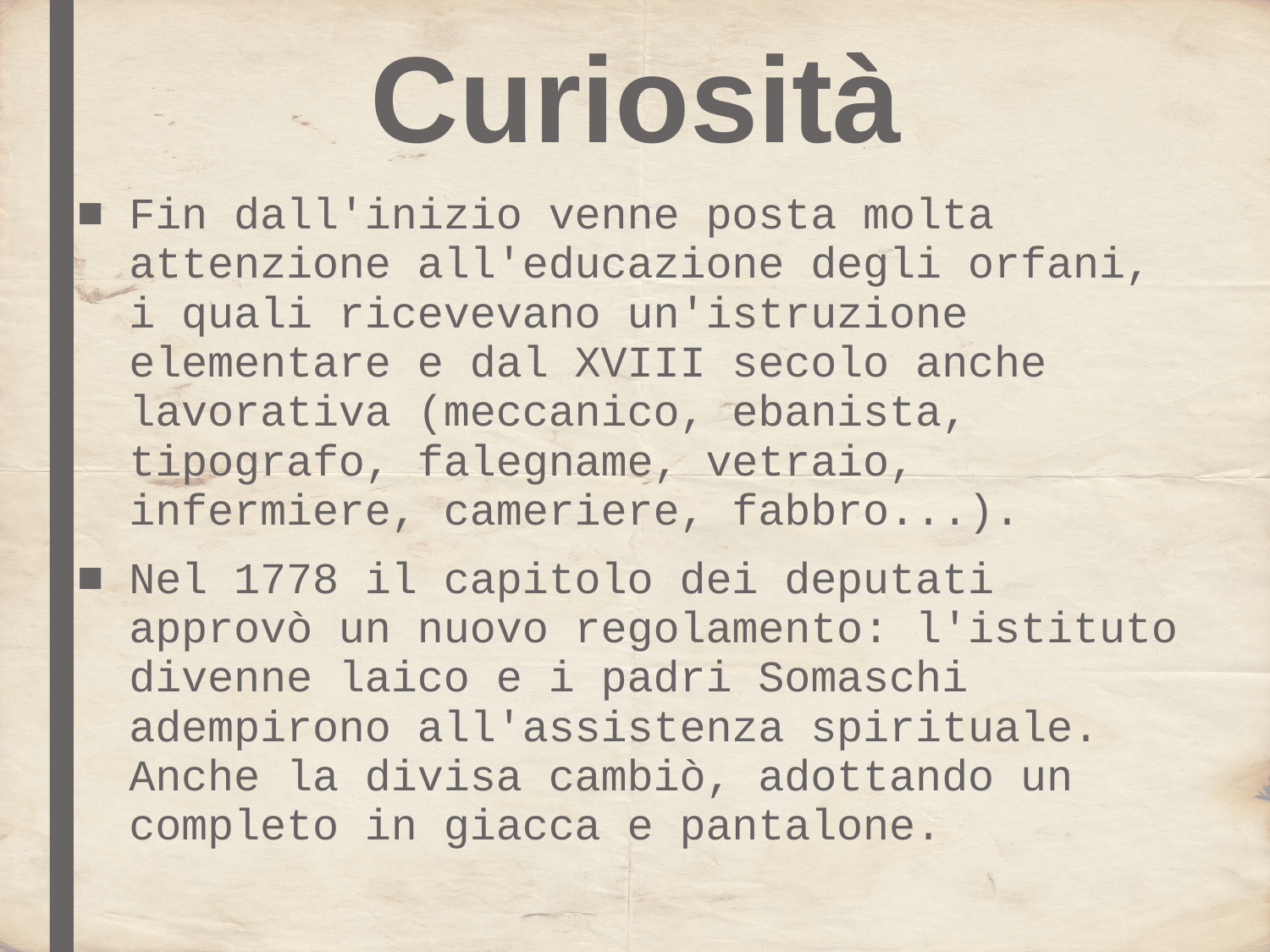

Curiosità
Fin dall'inizio venne posta molta attenzione all'educazione degli orfani, i quali ricevevano un'istruzione elementare e dal XVIII secolo anche lavorativa (meccanico, ebanista, tipografo, falegname, vetraio, infermiere, cameriere, fabbro...).
Nel 1778 il capitolo dei deputati approvò un nuovo regolamento: l'istituto divenne laico e i padri Somaschi adempirono all'assistenza spirituale. Anche la divisa cambiò, adottando un completo in giacca e pantalone.